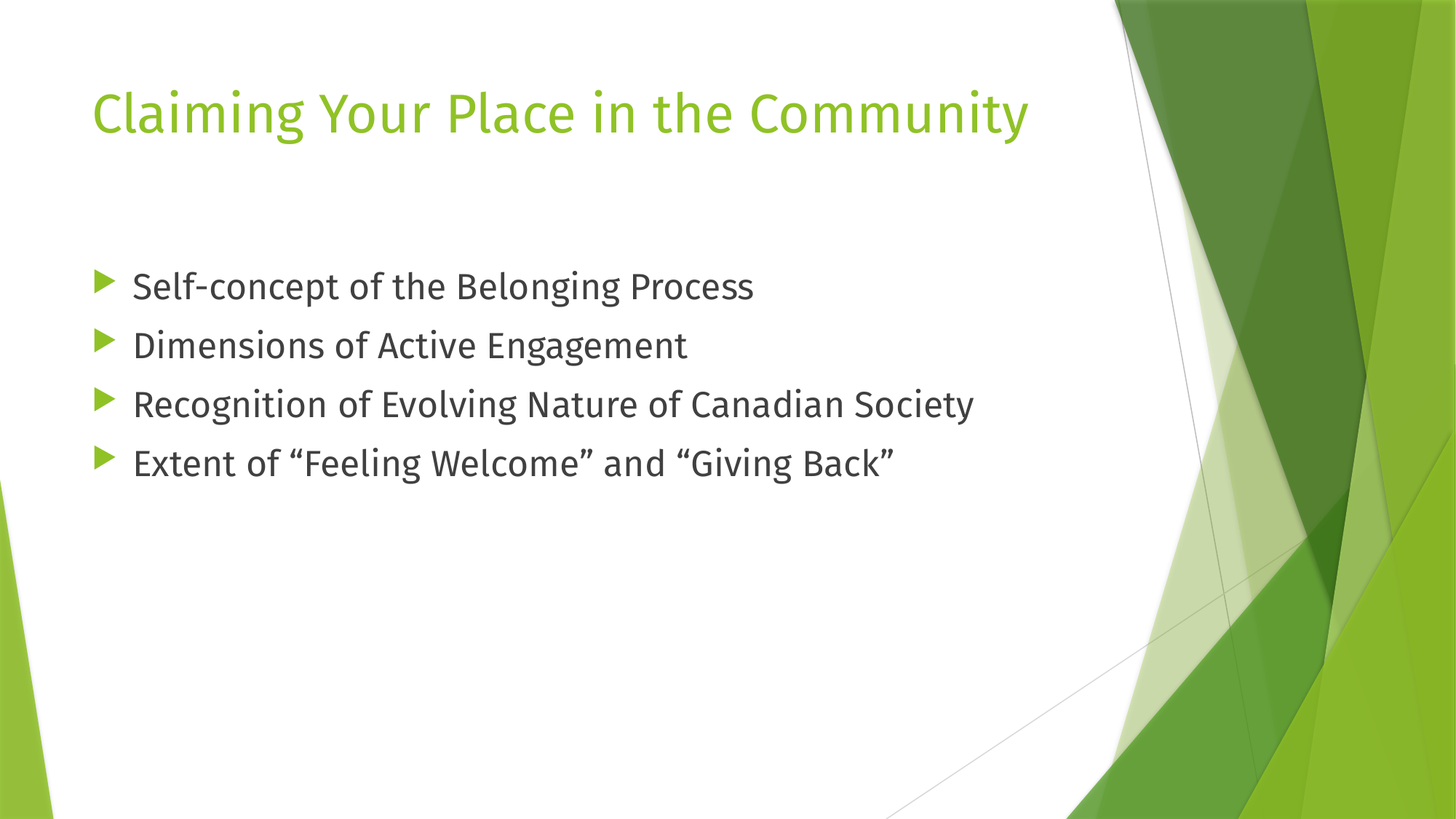

# Claiming Your Place in the Community
Self-concept of the Belonging Process
Dimensions of Active Engagement
Recognition of Evolving Nature of Canadian Society
Extent of “Feeling Welcome” and “Giving Back”